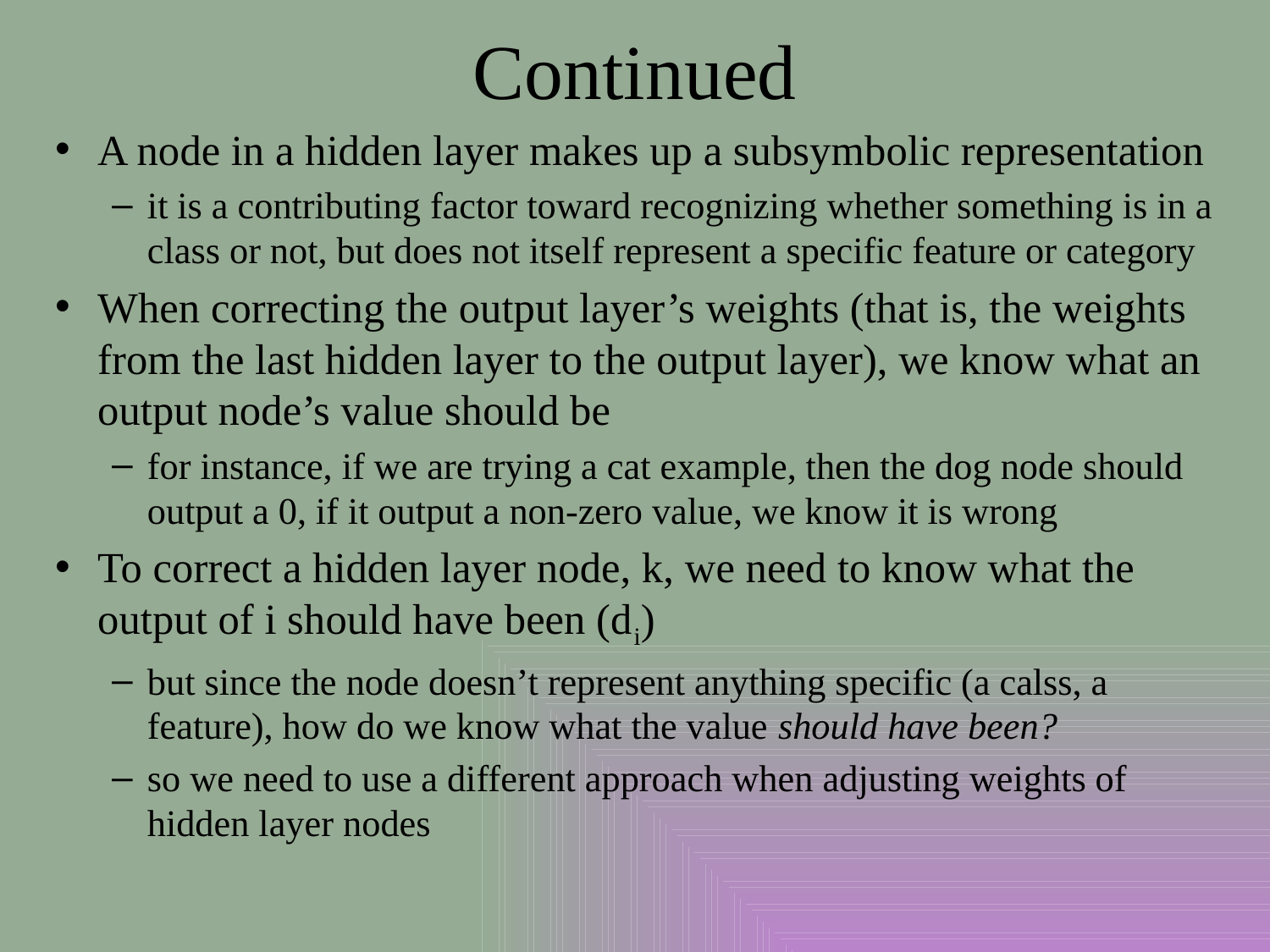

# Continued
A node in a hidden layer makes up a subsymbolic representation
it is a contributing factor toward recognizing whether something is in a class or not, but does not itself represent a specific feature or category
When correcting the output layer’s weights (that is, the weights from the last hidden layer to the output layer), we know what an output node’s value should be
for instance, if we are trying a cat example, then the dog node should output a 0, if it output a non-zero value, we know it is wrong
To correct a hidden layer node, k, we need to know what the output of i should have been (di)
but since the node doesn’t represent anything specific (a calss, a feature), how do we know what the value should have been?
so we need to use a different approach when adjusting weights of hidden layer nodes